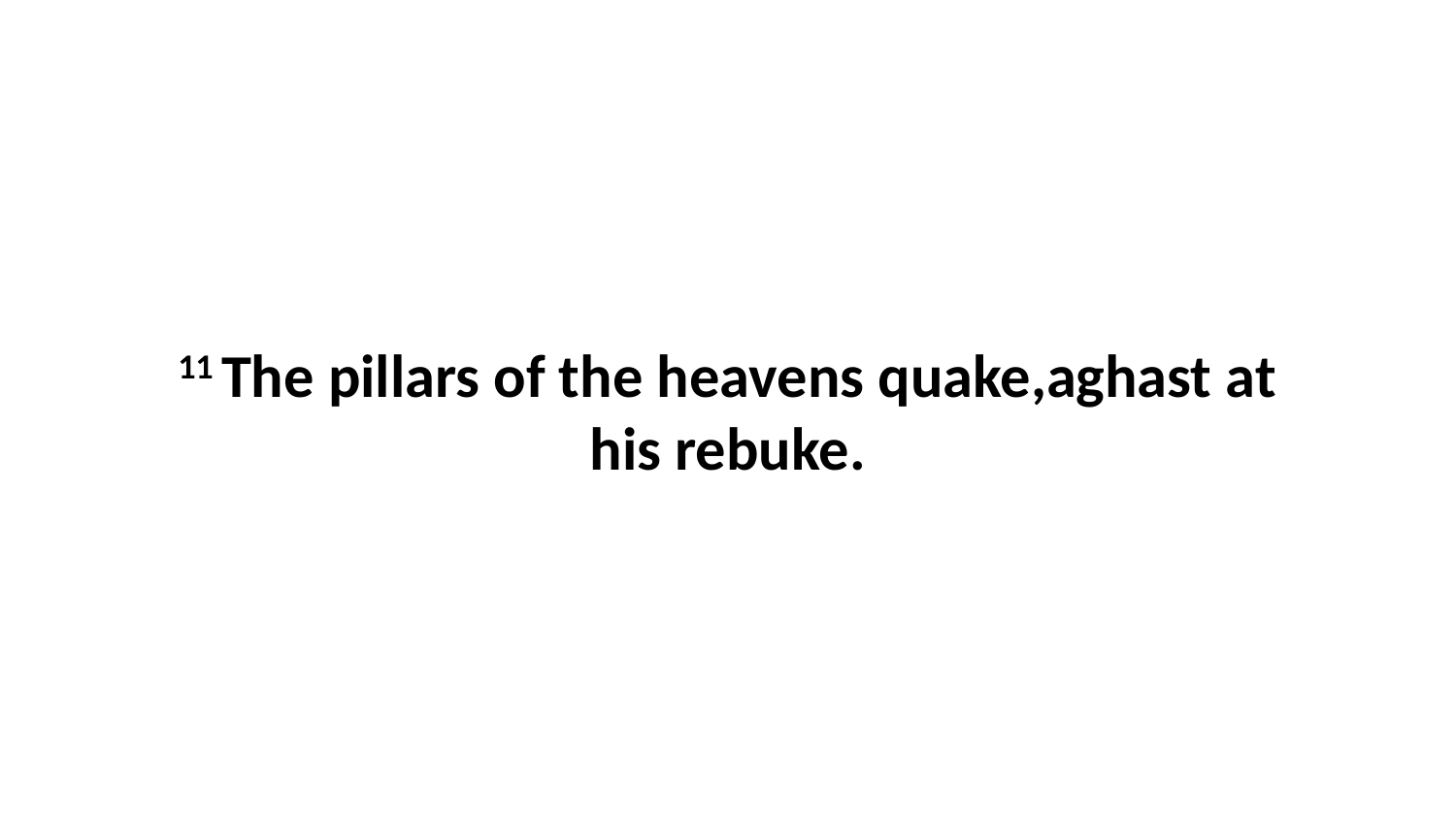

11 The pillars of the heavens quake,aghast at his rebuke.